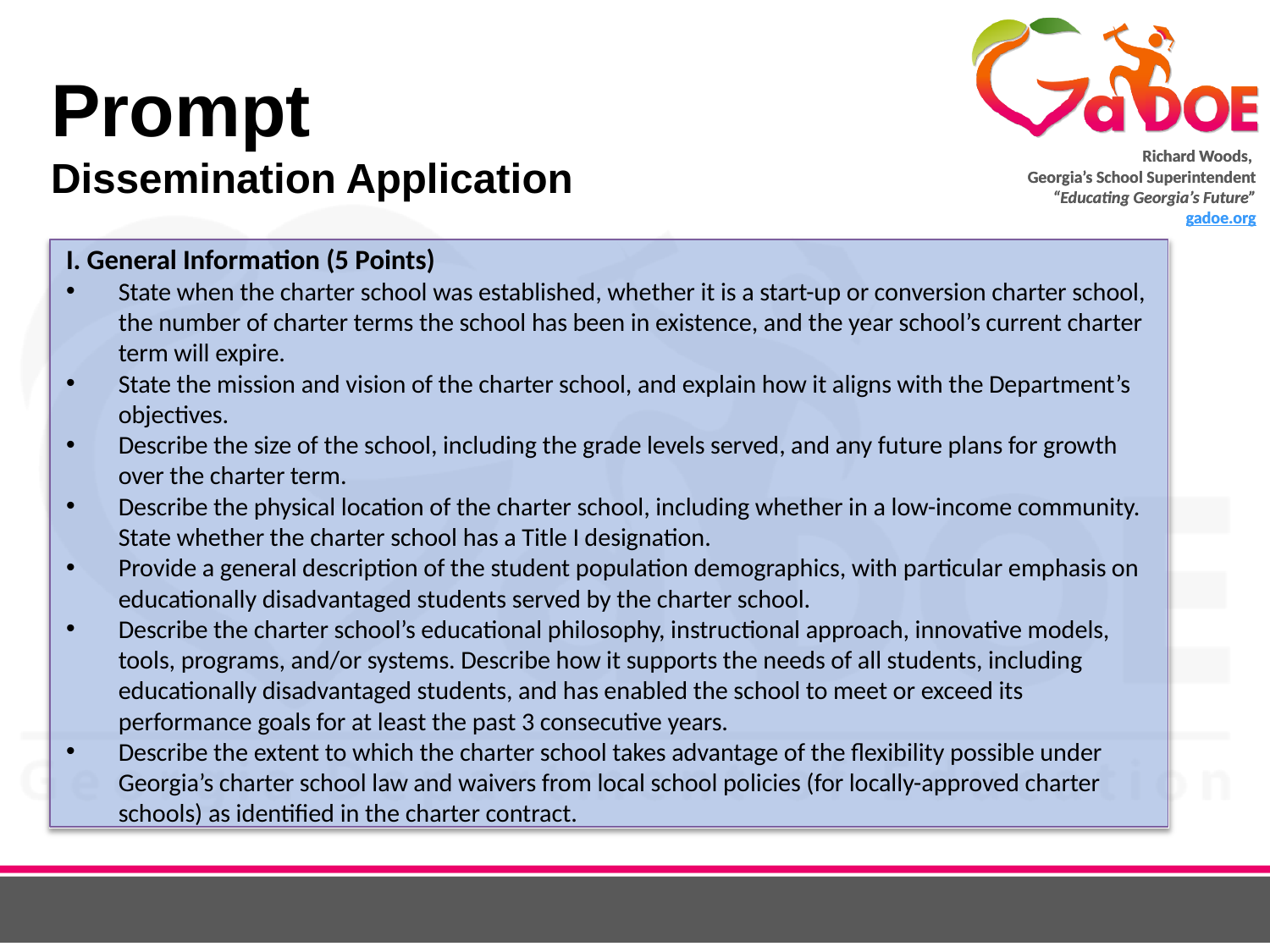

# Prompt Dissemination Application

I. General Information (5 Points)
State when the charter school was established, whether it is a start-up or conversion charter school, the number of charter terms the school has been in existence, and the year school’s current charter term will expire.
State the mission and vision of the charter school, and explain how it aligns with the Department’s objectives.
Describe the size of the school, including the grade levels served, and any future plans for growth over the charter term.
Describe the physical location of the charter school, including whether in a low-income community. State whether the charter school has a Title I designation.
Provide a general description of the student population demographics, with particular emphasis on educationally disadvantaged students served by the charter school.
Describe the charter school’s educational philosophy, instructional approach, innovative models, tools, programs, and/or systems. Describe how it supports the needs of all students, including educationally disadvantaged students, and has enabled the school to meet or exceed its performance goals for at least the past 3 consecutive years.
Describe the extent to which the charter school takes advantage of the flexibility possible under Georgia’s charter school law and waivers from local school policies (for locally-approved charter schools) as identified in the charter contract.